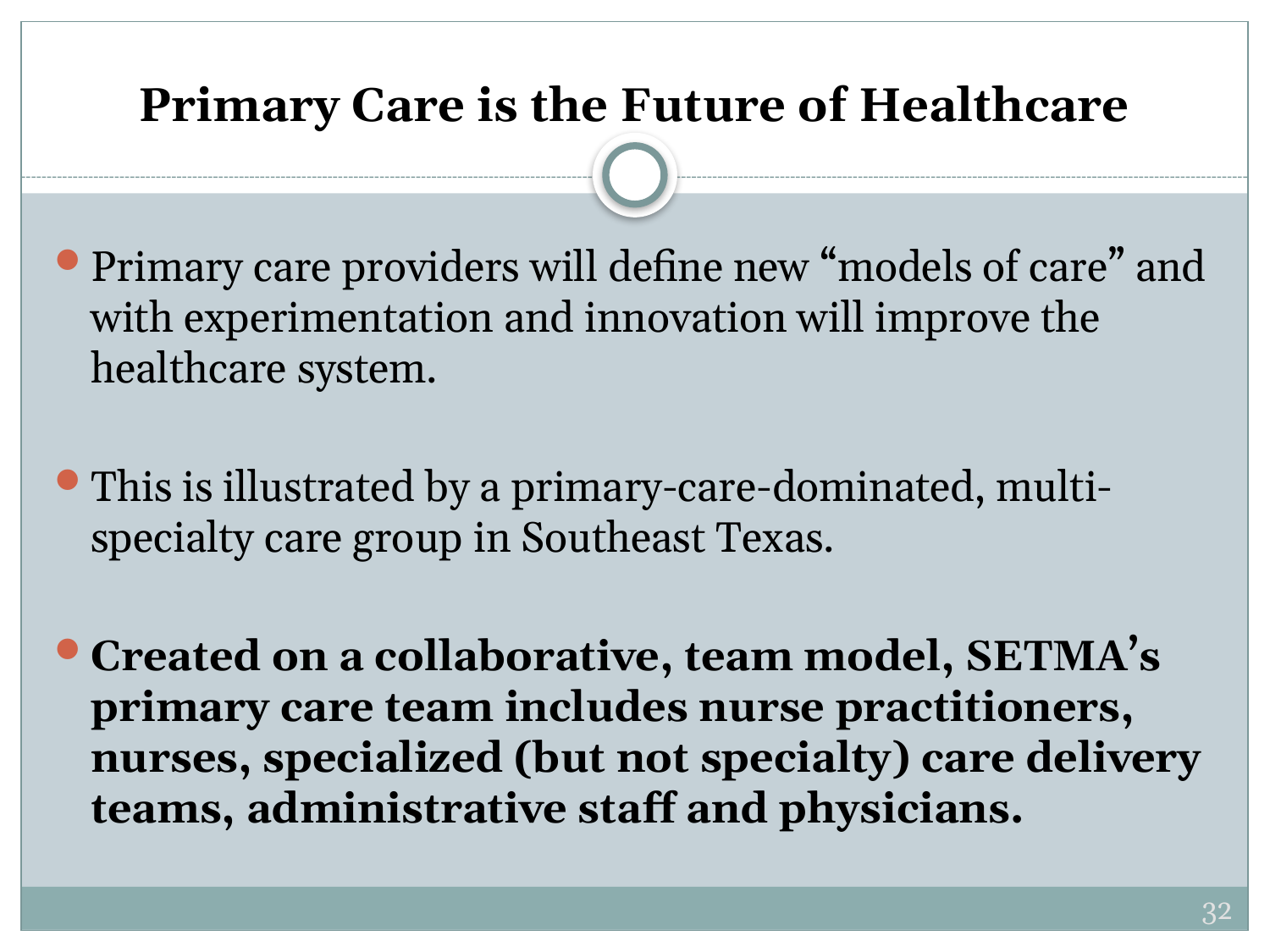

# Primary Care is the Future of Healthcare
Primary care providers will define new “models of care” and with experimentation and innovation will improve the healthcare system.

This is illustrated by a primary-care-dominated, multi-specialty care group in Southeast Texas.

Created on a collaborative, team model, SETMA’s primary care team includes nurse practitioners, nurses, specialized (but not specialty) care delivery teams, administrative staff and physicians.
32